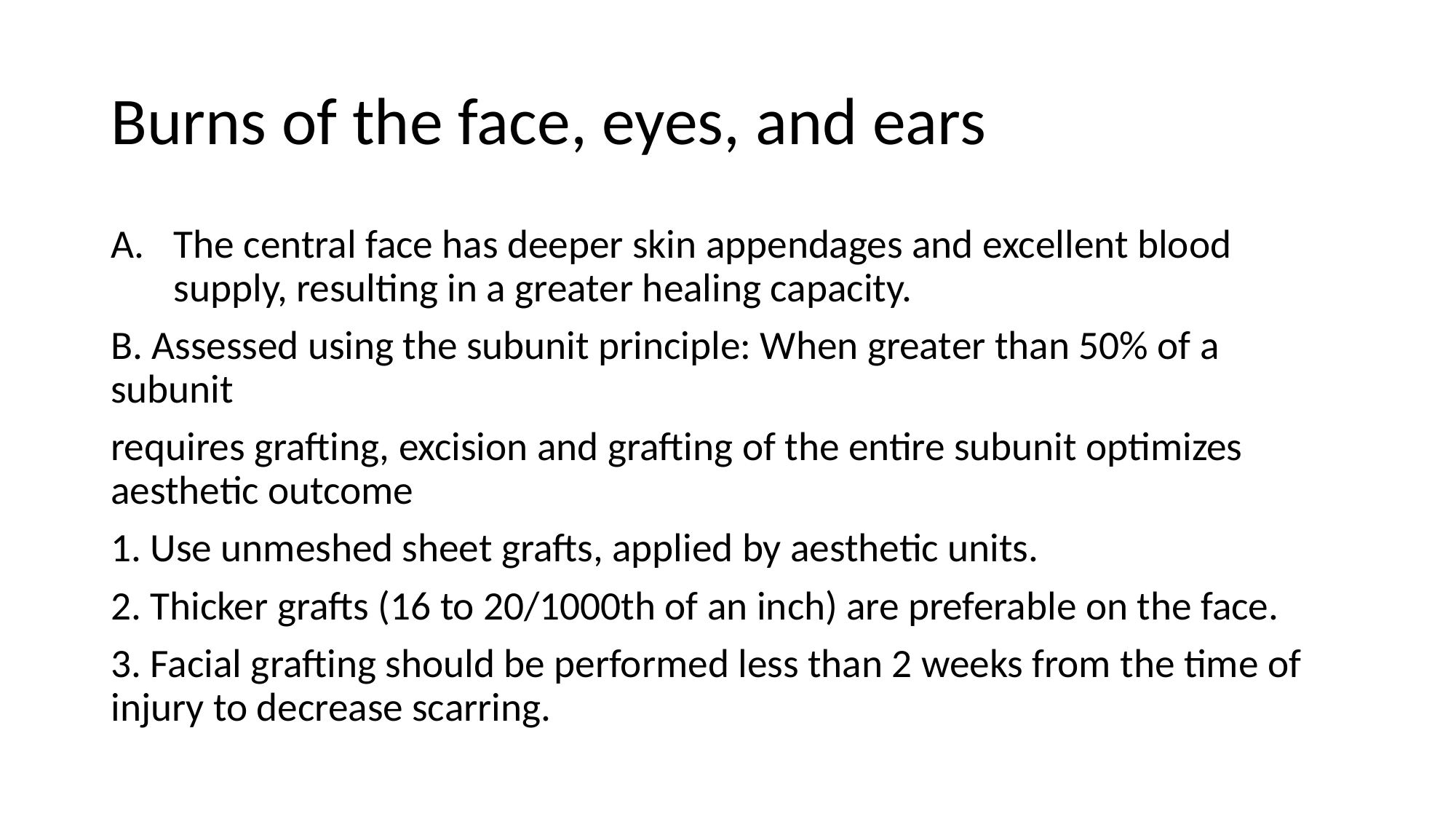

# Burns of the face, eyes, and ears
The central face has deeper skin appendages and excellent blood supply, resulting in a greater healing capacity.
B. Assessed using the subunit principle: When greater than 50% of a subunit
requires grafting, excision and grafting of the entire subunit optimizes aesthetic outcome
1. Use unmeshed sheet grafts, applied by aesthetic units.
2. Thicker grafts (16 to 20/1000th of an inch) are preferable on the face.
3. Facial grafting should be performed less than 2 weeks from the time of injury to decrease scarring.